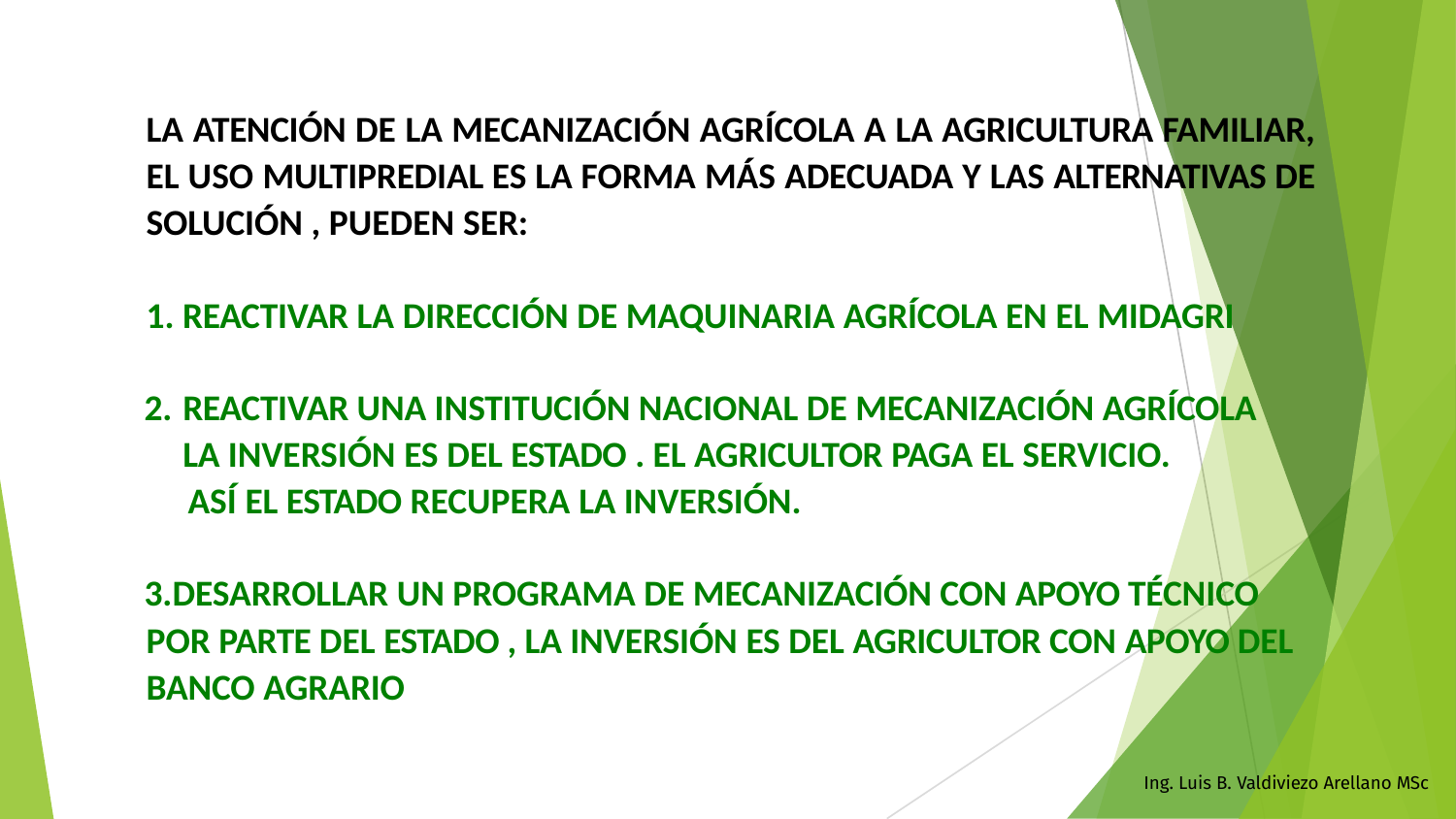

LA ATENCIÓN DE LA MECANIZACIÓN AGRÍCOLA A LA AGRICULTURA FAMILIAR,  EL USO MULTIPREDIAL ES LA FORMA MÁS ADECUADA Y LAS ALTERNATIVAS DE  SOLUCIÓN , PUEDEN SER:

REACTIVAR LA DIRECCIÓN DE MAQUINARIA AGRÍCOLA EN EL MIDAGRI

REACTIVAR UNA INSTITUCIÓN NACIONAL DE MECANIZACIÓN AGRÍCOLA  LA INVERSIÓN ES DEL ESTADO . EL AGRICULTOR PAGA EL SERVICIO.
ASÍ EL ESTADO RECUPERA LA INVERSIÓN.

DESARROLLAR UN PROGRAMA DE MECANIZACIÓN CON APOYO TÉCNICO  POR PARTE DEL ESTADO , LA INVERSIÓN ES DEL AGRICULTOR CON APOYO DEL  BANCO AGRARIO
Ing. Luis B. Valdiviezo Arellano MSc